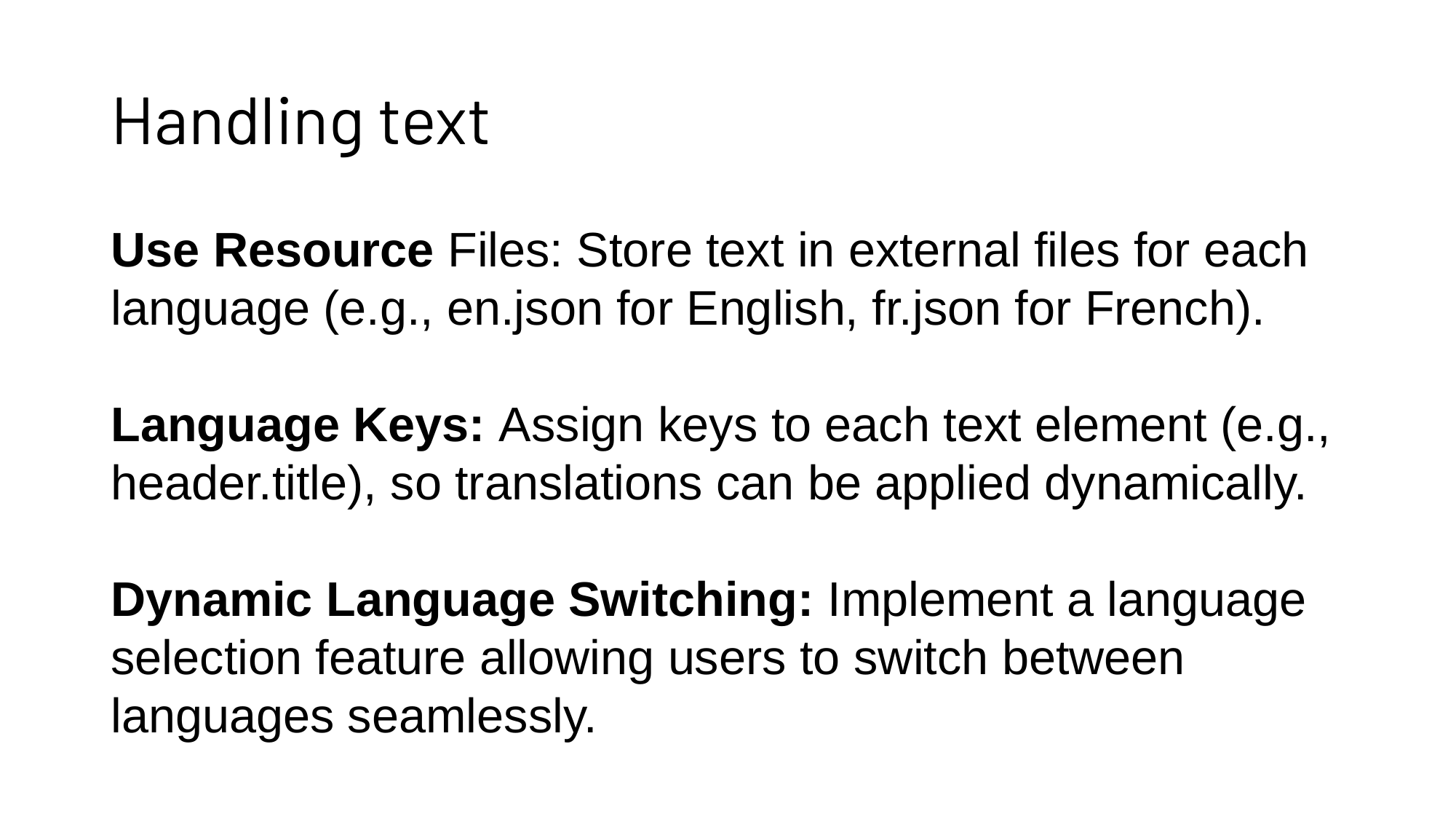

# Handling text
Use Resource Files: Store text in external files for each language (e.g., en.json for English, fr.json for French).
Language Keys: Assign keys to each text element (e.g., header.title), so translations can be applied dynamically.
Dynamic Language Switching: Implement a language selection feature allowing users to switch between languages seamlessly.